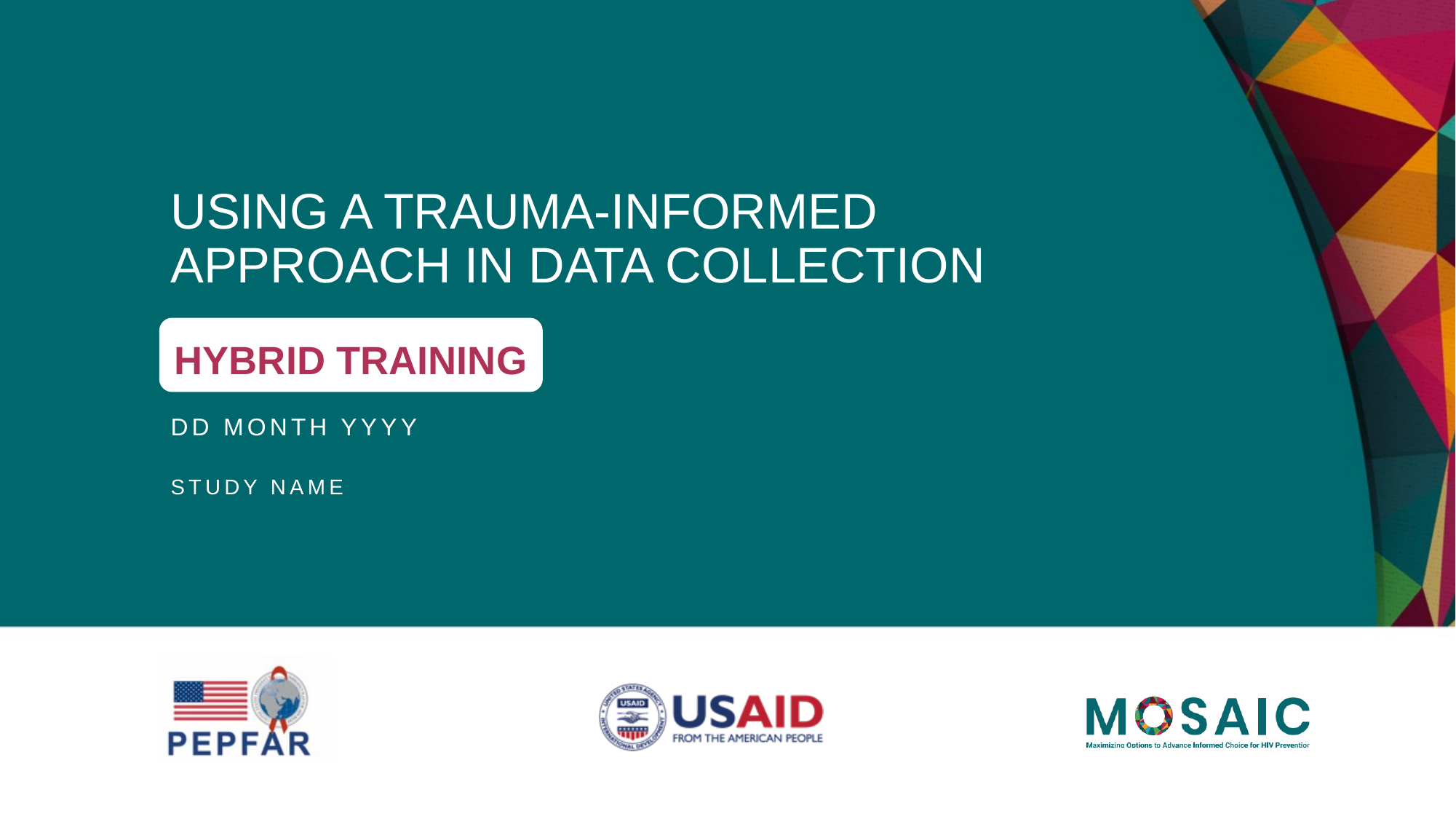

USING A TRAUMA-INFORMED APPROACH IN DATA COLLECTION
HYBRID TRAINING
DD MONTH YYYY
Study Name